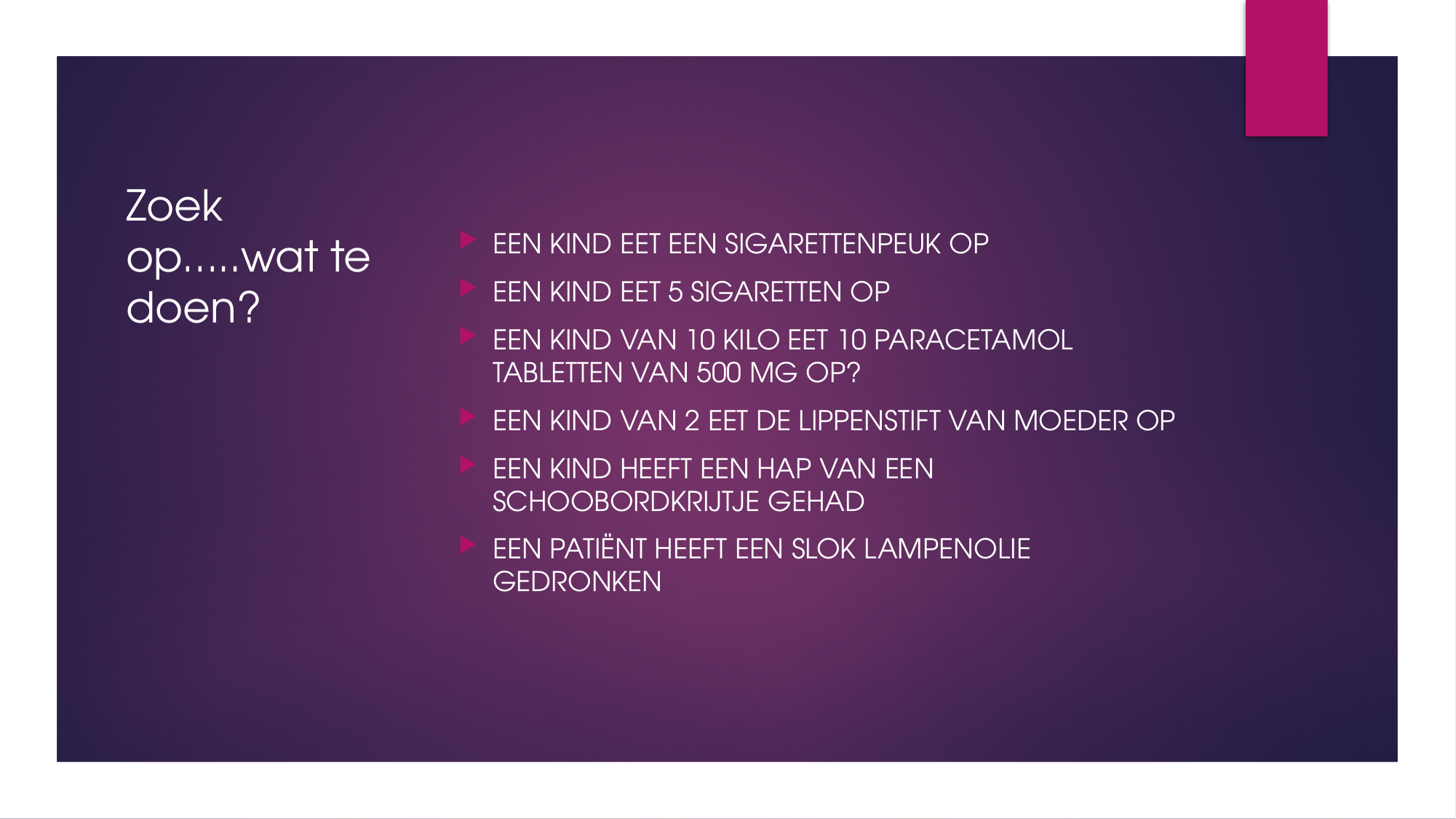

# Zoek op…..wat te doen?

Een kind eet een sigarettenpeuk op
Een kind eet 5 sigaretten op
Een kind van 10 kilo eet 10 paracetamol tabletten van 500 mg op?
Een kind van 2 eet de lippenstift van moeder op
Een kind heeft een hap van een schoobordkrijtje gehad
Een patiënt heeft een slok lampenolie gedronken